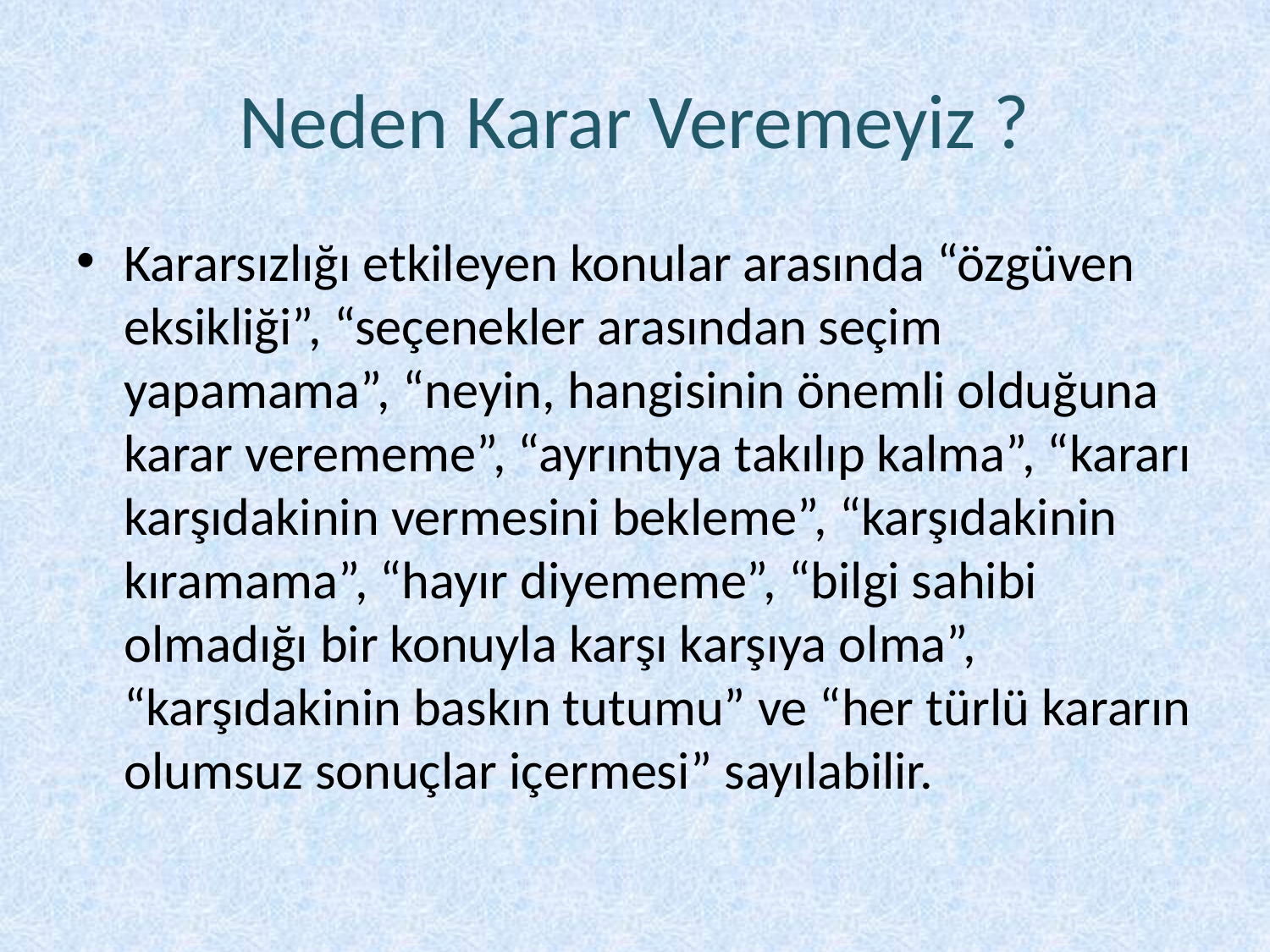

# Neden Karar Veremeyiz ?
Kararsızlığı etkileyen konular arasında “özgüven eksikliği”, “seçenekler arasından seçim yapamama”, “neyin, hangisinin önemli olduğuna karar verememe”, “ayrıntıya takılıp kalma”, “kararı karşıdakinin vermesini bekleme”, “karşıdakinin kıramama”, “hayır diyememe”, “bilgi sahibi olmadığı bir konuyla karşı karşıya olma”, “karşıdakinin baskın tutumu” ve “her türlü kararın olumsuz sonuçlar içermesi” sayılabilir.